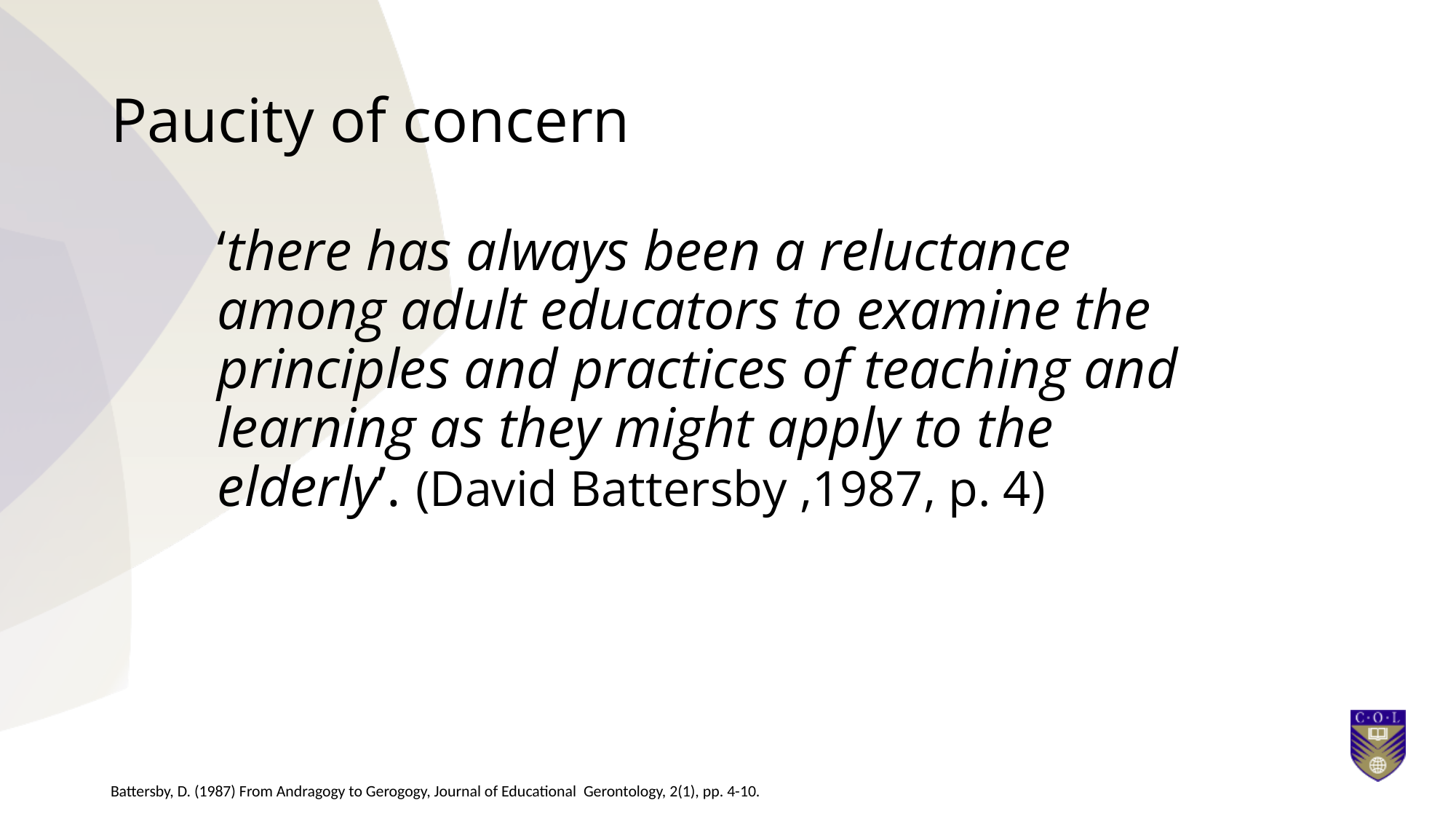

# Paucity of concern
‘there has always been a reluctance among adult educators to examine the principles and practices of teaching and learning as they might apply to the elderly’. (David Battersby ,1987, p. 4)
Battersby, D. (1987) From Andragogy to Gerogogy, Journal of Educational  Gerontology, 2(1), pp. 4-10.